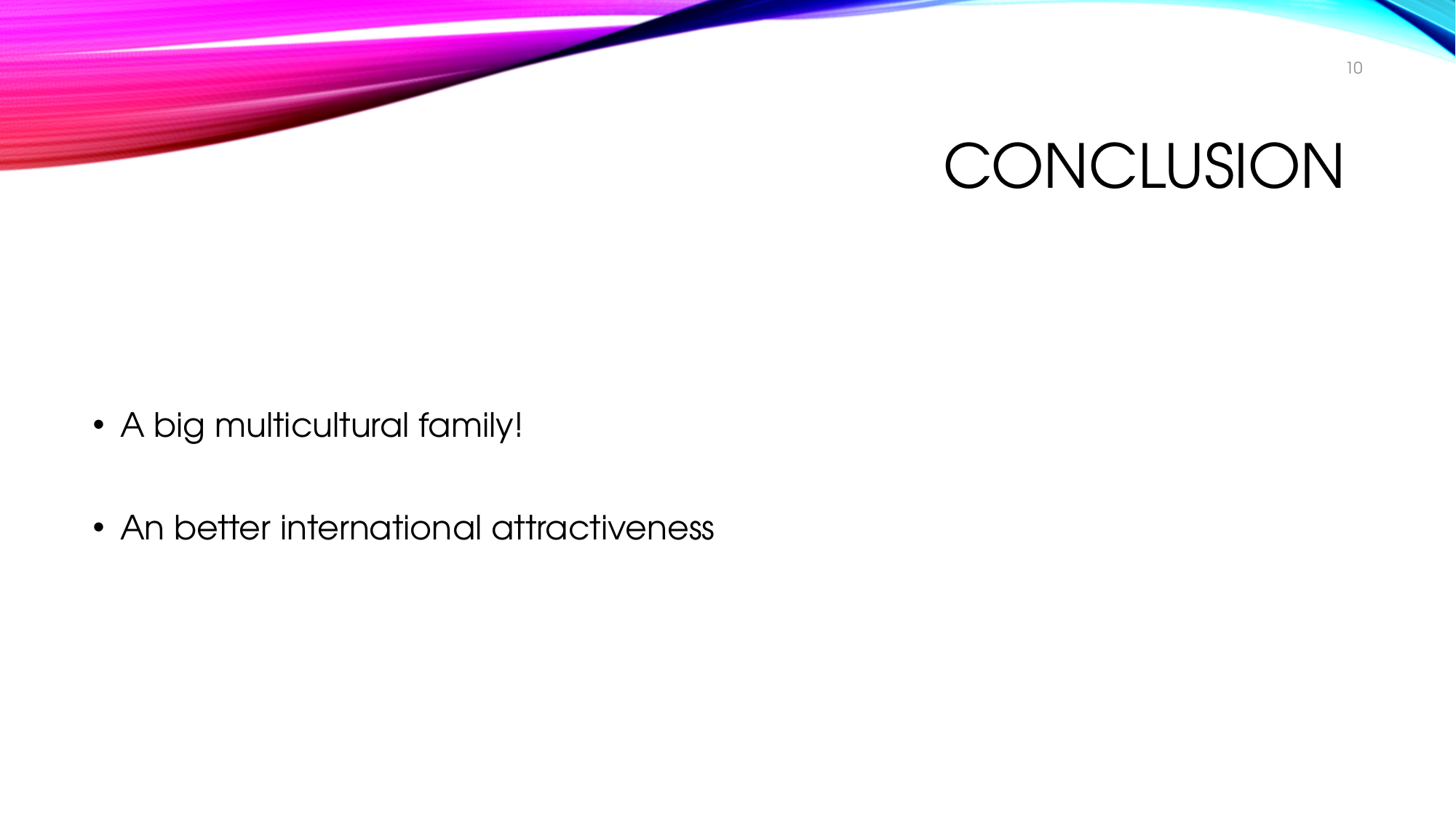

10
# Conclusion
A big multicultural family!

An better international attractiveness